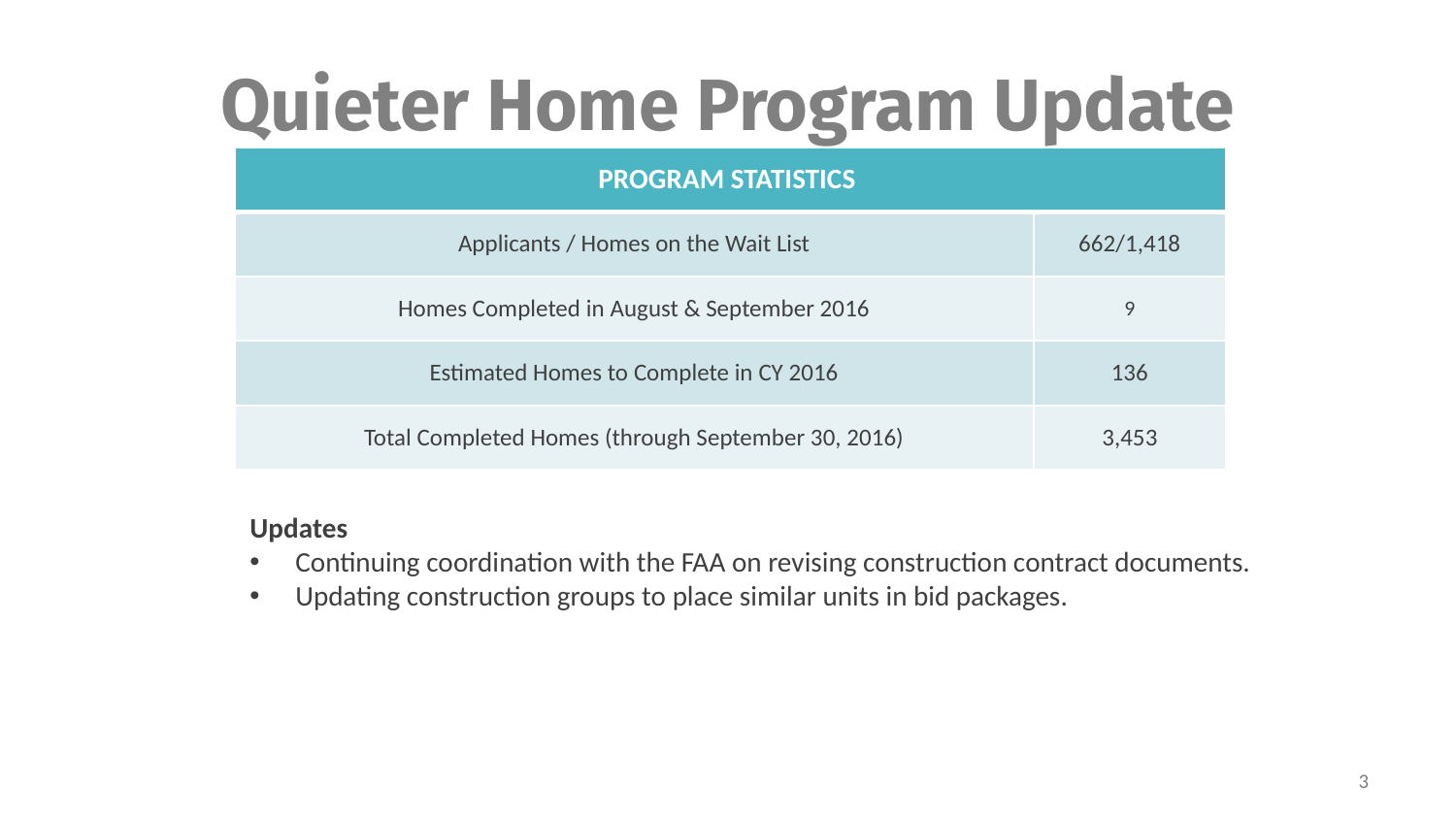

# Quieter Home Program Update
| PROGRAM STATISTICS |  |
| --- | --- |
| Applicants / Homes on the Wait List | 662/1,418 |
| Homes Completed in August & September 2016 | 9 |
| Estimated Homes to Complete in CY 2016 | 136 |
| Total Completed Homes (through September 30, 2016) | 3,453 |
Updates
Continuing coordination with the FAA on revising construction contract documents.
Updating construction groups to place similar units in bid packages.

3